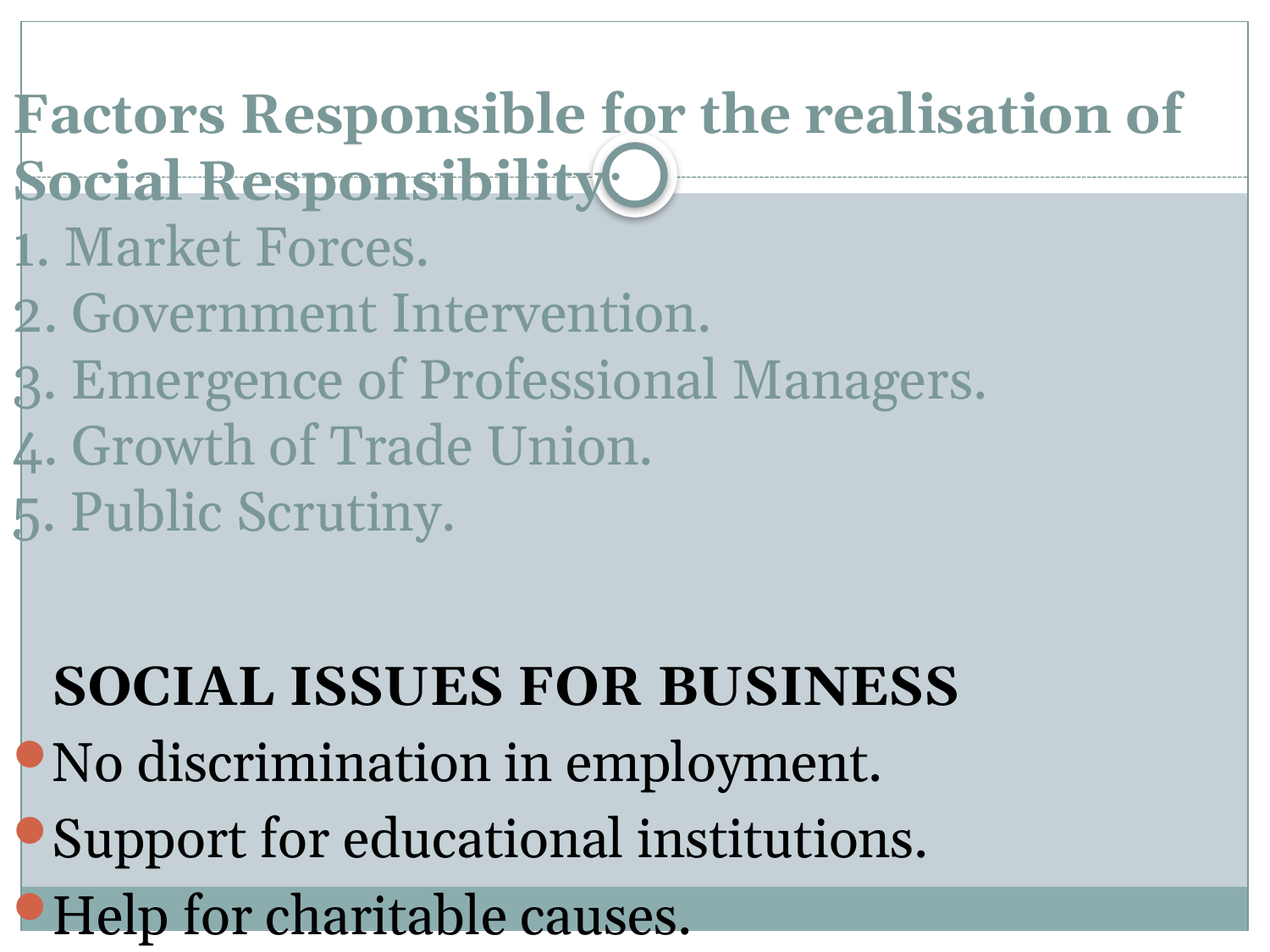

# Factors Responsible for the realisation of Social Responsibility: 1. Market Forces. 2. Government Intervention. 3. Emergence of Professional Managers. 4. Growth of Trade Union. 5. Public Scrutiny.
    SOCIAL ISSUES FOR BUSINESS
No discrimination in employment.
Support for educational institutions.
Help for charitable causes.